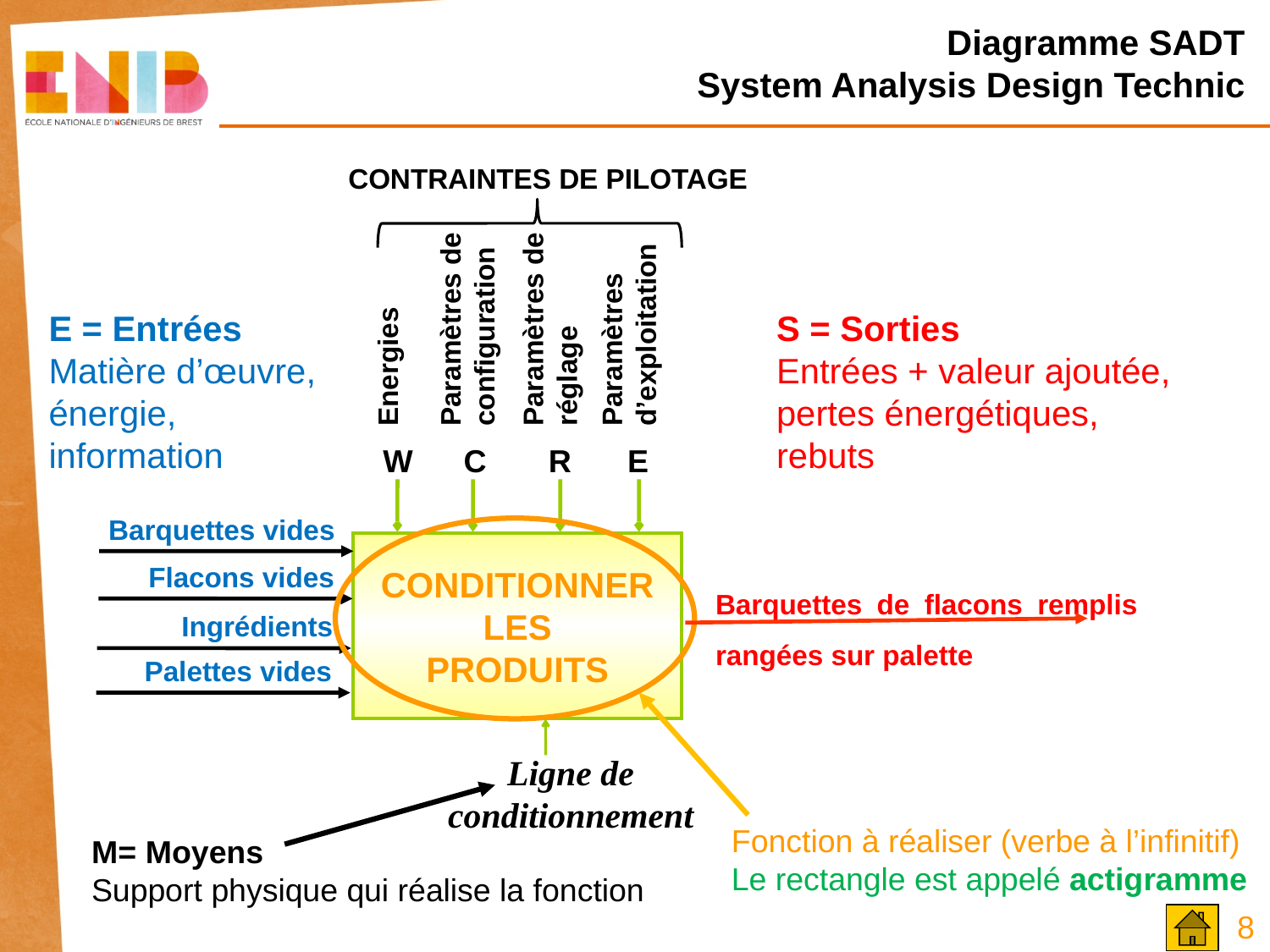

Diagramme SADT
System Analysis Design Technic

CONTRAINTES DE PILOTAGE
Energies
W

Paramètres de configuration
C

Paramètres de réglage
R

Paramètres d’exploitation
E

E = Entrées
Matière d’œuvre, énergie,
information
S = Sorties
Entrées + valeur ajoutée,
pertes énergétiques,
rebuts
Barquettes vides

Flacons vides

Ingrédients

Palettes vides

Fonction à réaliser (verbe à l’infinitif)
Le rectangle est appelé actigramme
CONDITIONNER LES
PRODUITS
Barquettes de flacons remplis rangées sur palette

Ligne de conditionnement

M= Moyens
Support physique qui réalise la fonction